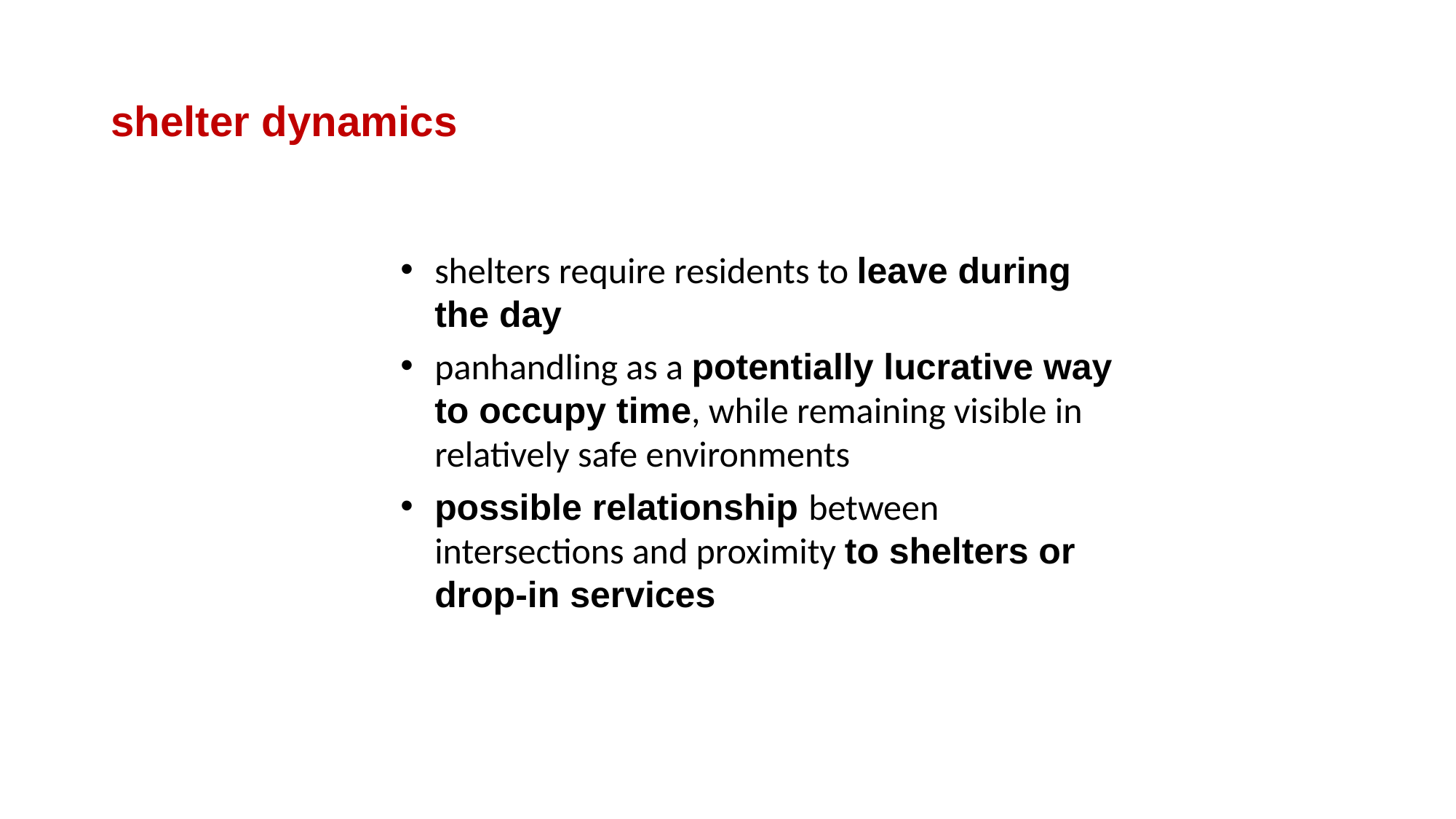

# shelter dynamics
shelters require residents to leave during the day
panhandling as a potentially lucrative way to occupy time, while remaining visible in relatively safe environments
possible relationship between intersections and proximity to shelters or drop-in services